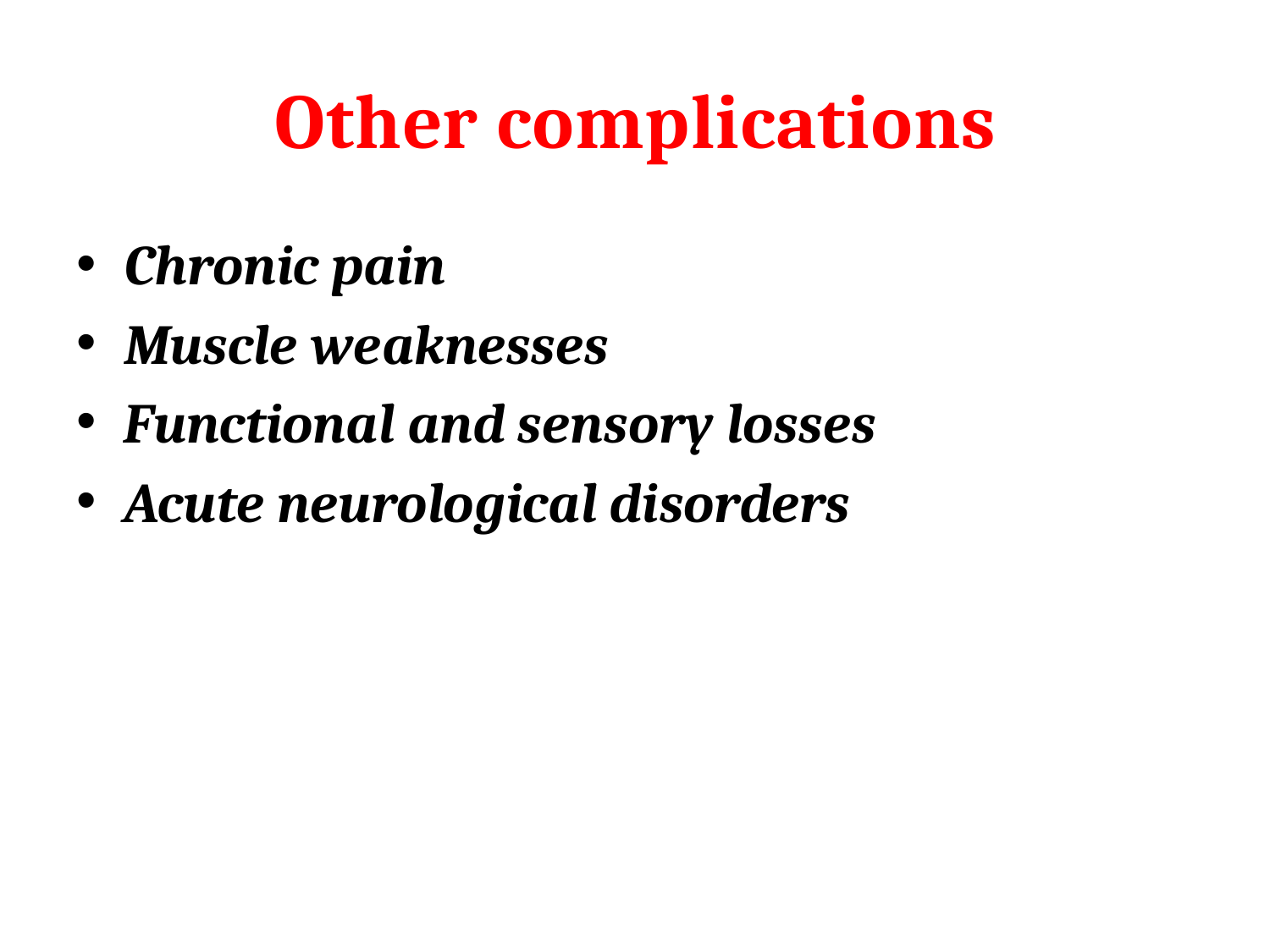

# Other complications
Chronic pain
Muscle weaknesses
Functional and sensory losses
Acute neurological disorders